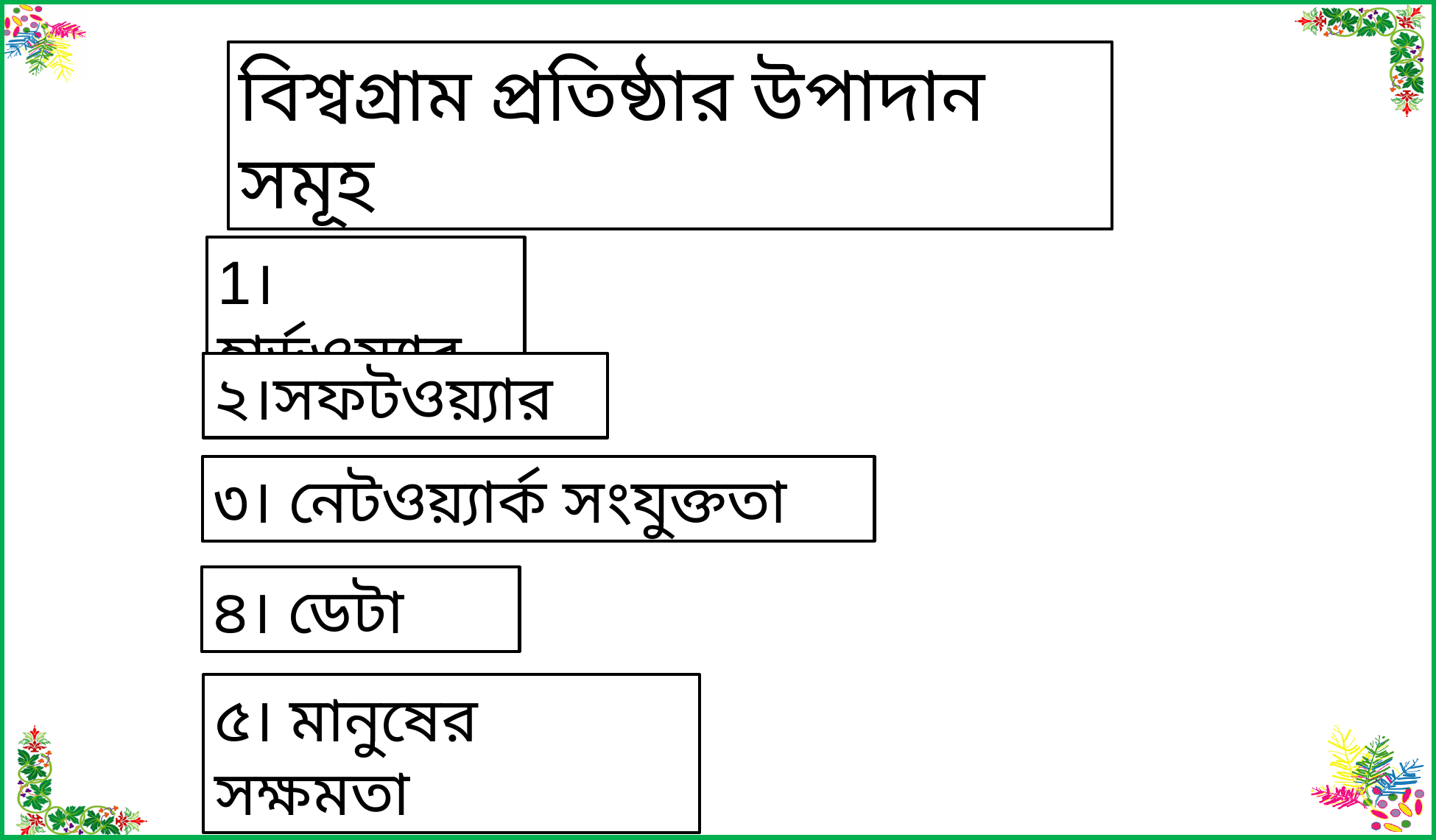

বিশ্বগ্রাম প্রতিষ্ঠার উপাদান সমূহ
1। হার্ডওয়্যার
২।সফটওয়্যার
৩। নেটওয়্যার্ক সংযুক্ততা
৪। ডেটা
৫। মানুষের সক্ষমতা